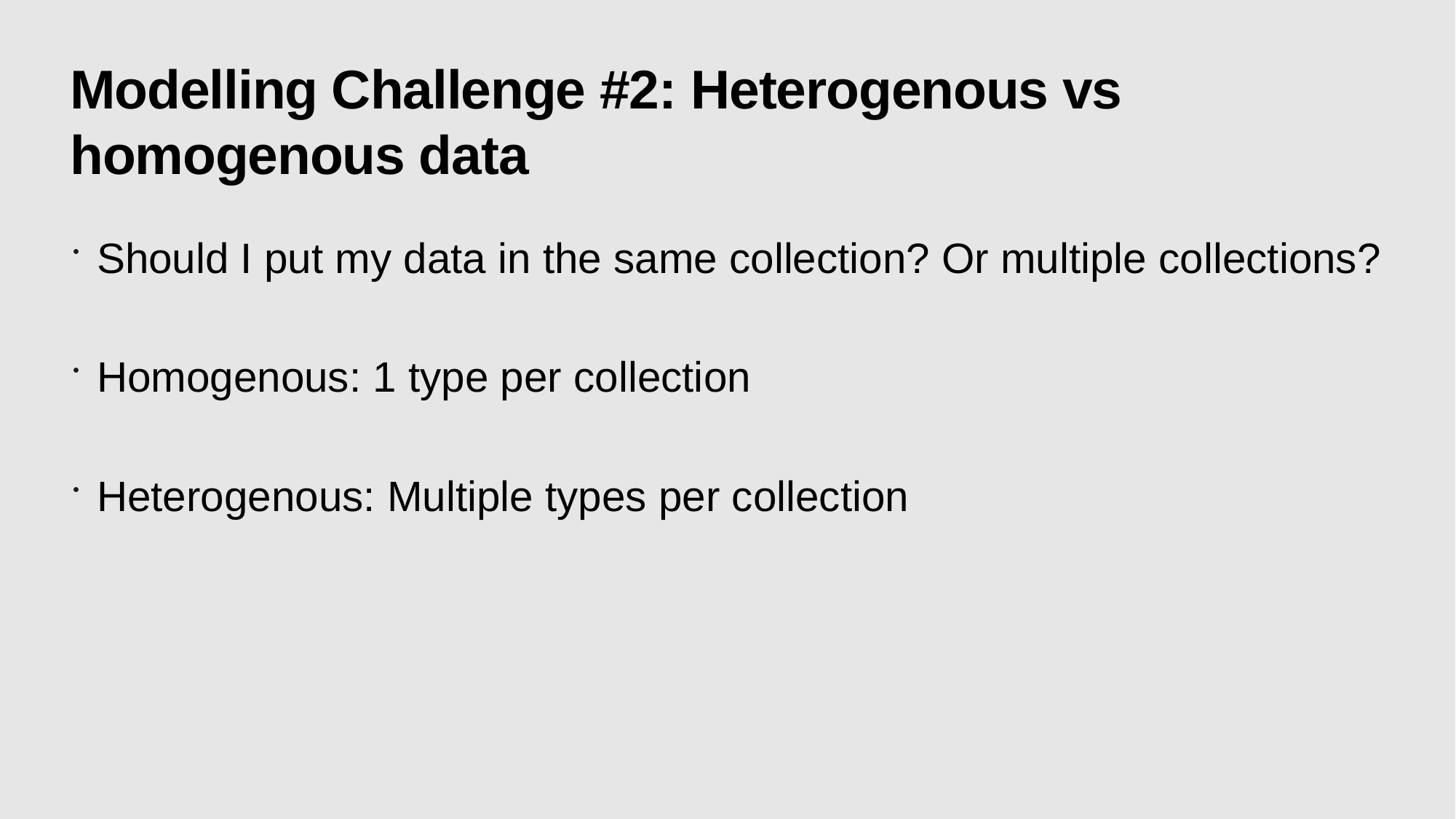

# Modelling Challenge #2: Heterogenous vs homogenous data

Should I put my data in the same collection? Or multiple collections?

Homogenous: 1 type per collection

Heterogenous: Multiple types per collection